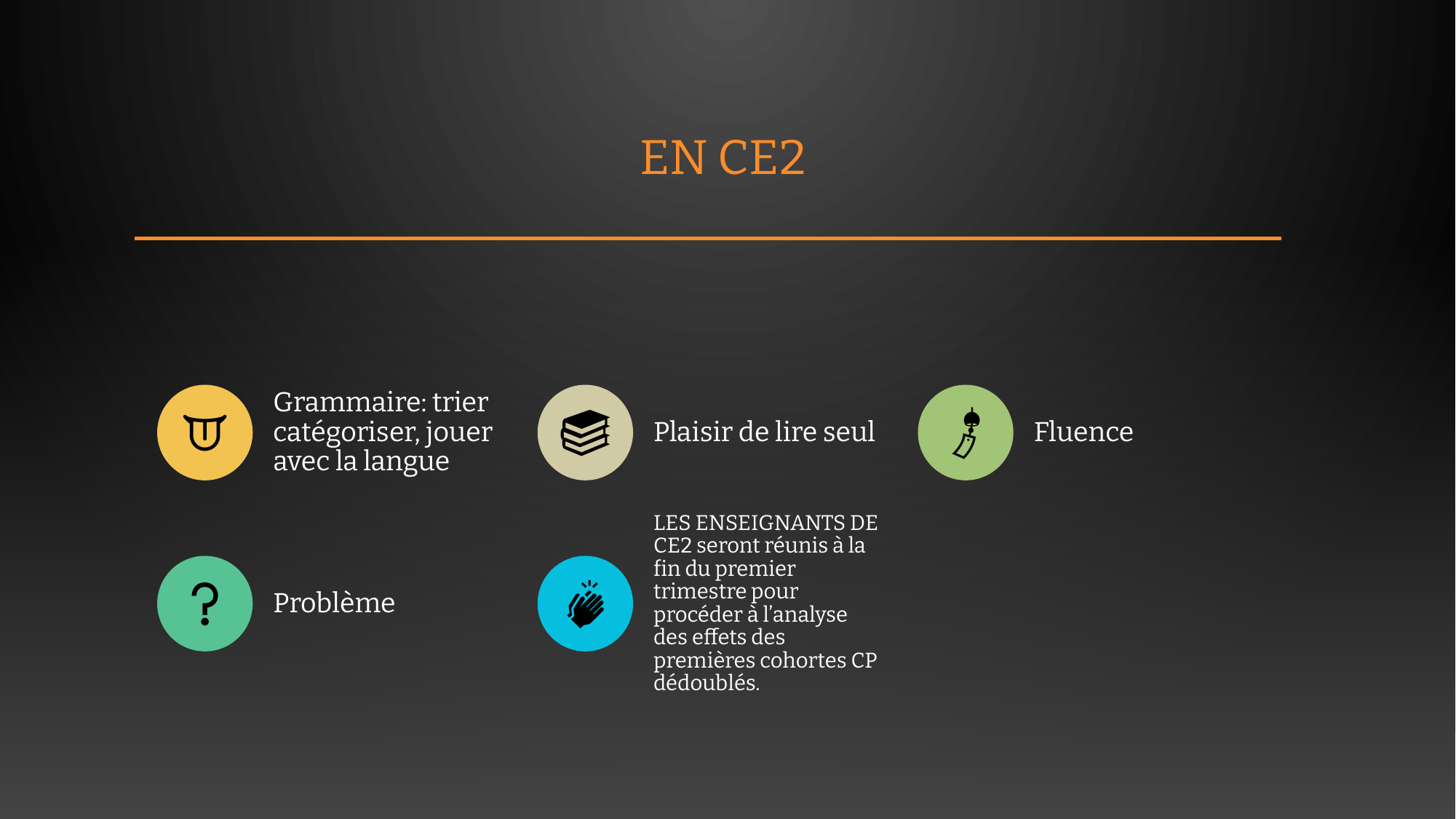

# En CE2

Grammaire: trier catégoriser, jouer avec la langue
Plaisir de lire seul
Fluence
Problème
LES ENSEIGNANTS DE CE2 seront réunis à la fin du premier trimestre pour procéder à l’analyse des effets des premières cohortes CP dédoublés.